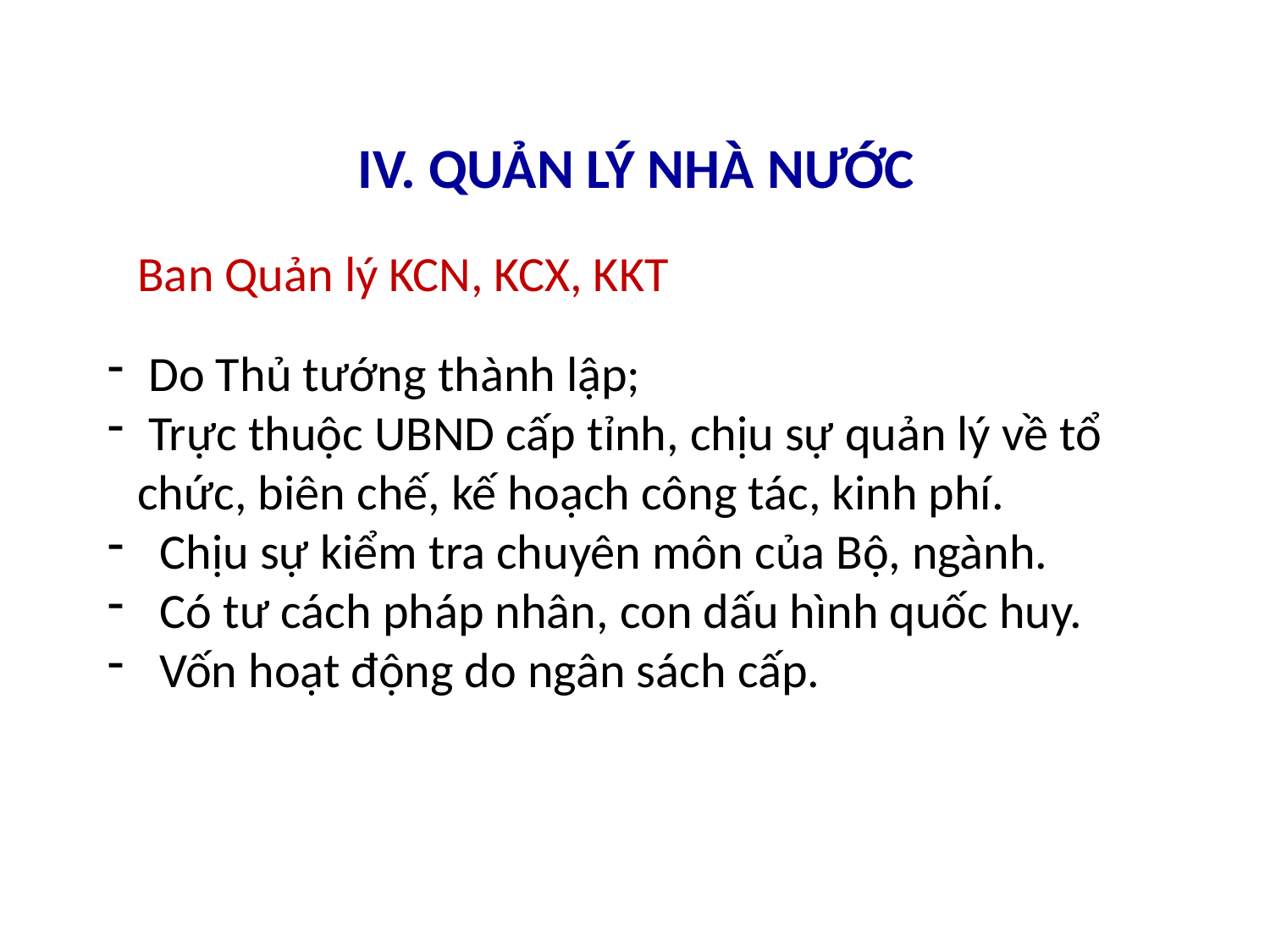

# IV. QUẢN LÝ NHÀ NƯỚC
Ban Quản lý KCN, KCX, KKT
 Do Thủ tướng thành lập;
 Trực thuộc UBND cấp tỉnh, chịu sự quản lý về tổ chức, biên chế, kế hoạch công tác, kinh phí.
  Chịu sự kiểm tra chuyên môn của Bộ, ngành.
  Có tư cách pháp nhân, con dấu hình quốc huy.
  Vốn hoạt động do ngân sách cấp.